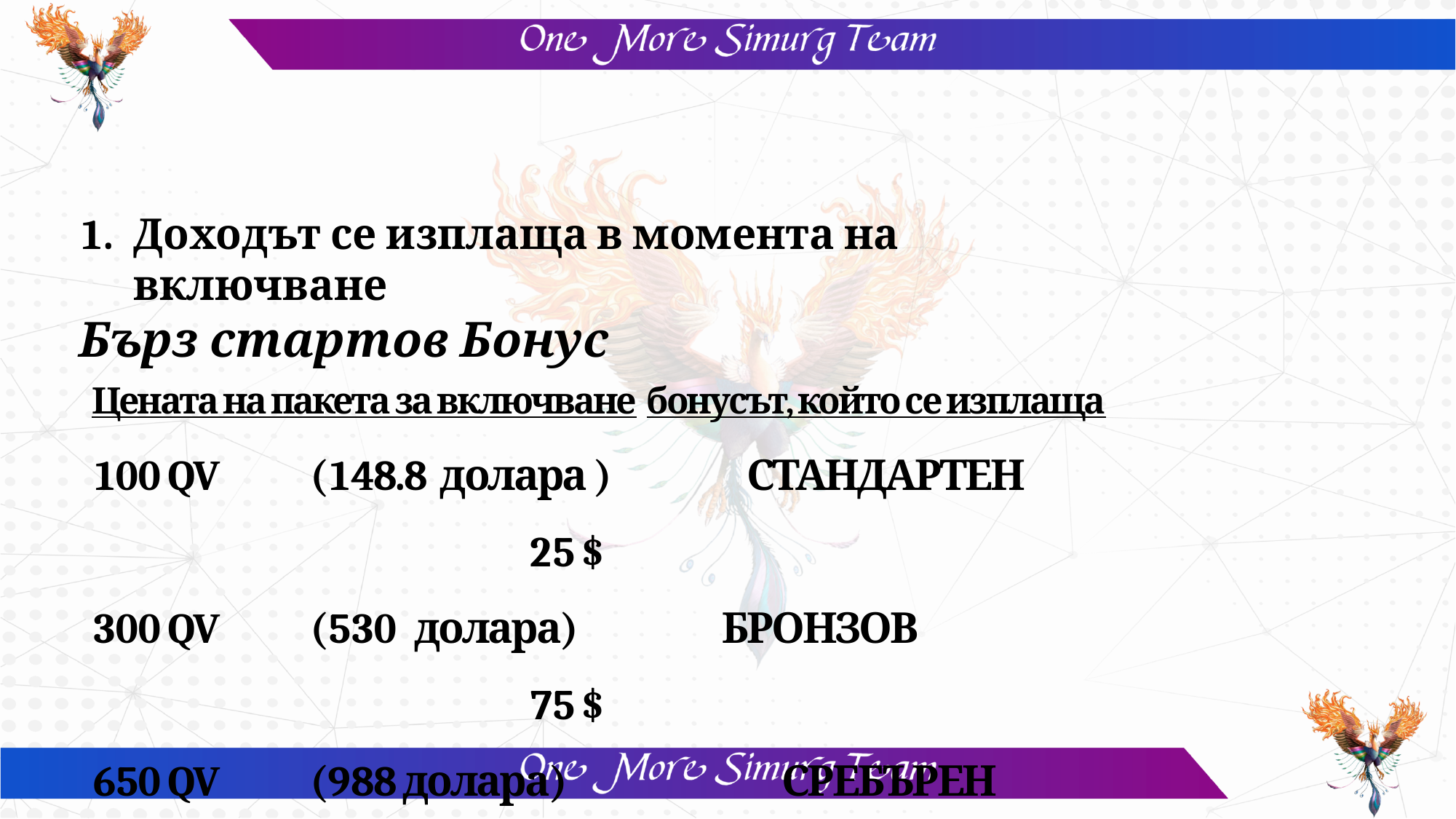

Доходът се изплаща в момента на включване
Бърз стартов Бонус
Цената на пакета за включване	 бонусът, който се изплаща
100 QV  	(148.8  долара ) 		СТАНДАРТЕН							25 $
300 QV  	(530  долара) 	            БРОНЗОВ								75 $
650 QV  	(988 долара)		     СРЕБЪРЕН							     162.5 $
1000 QV  	(1470 долара ) 		ЗЛАТЕН 						  			250 $